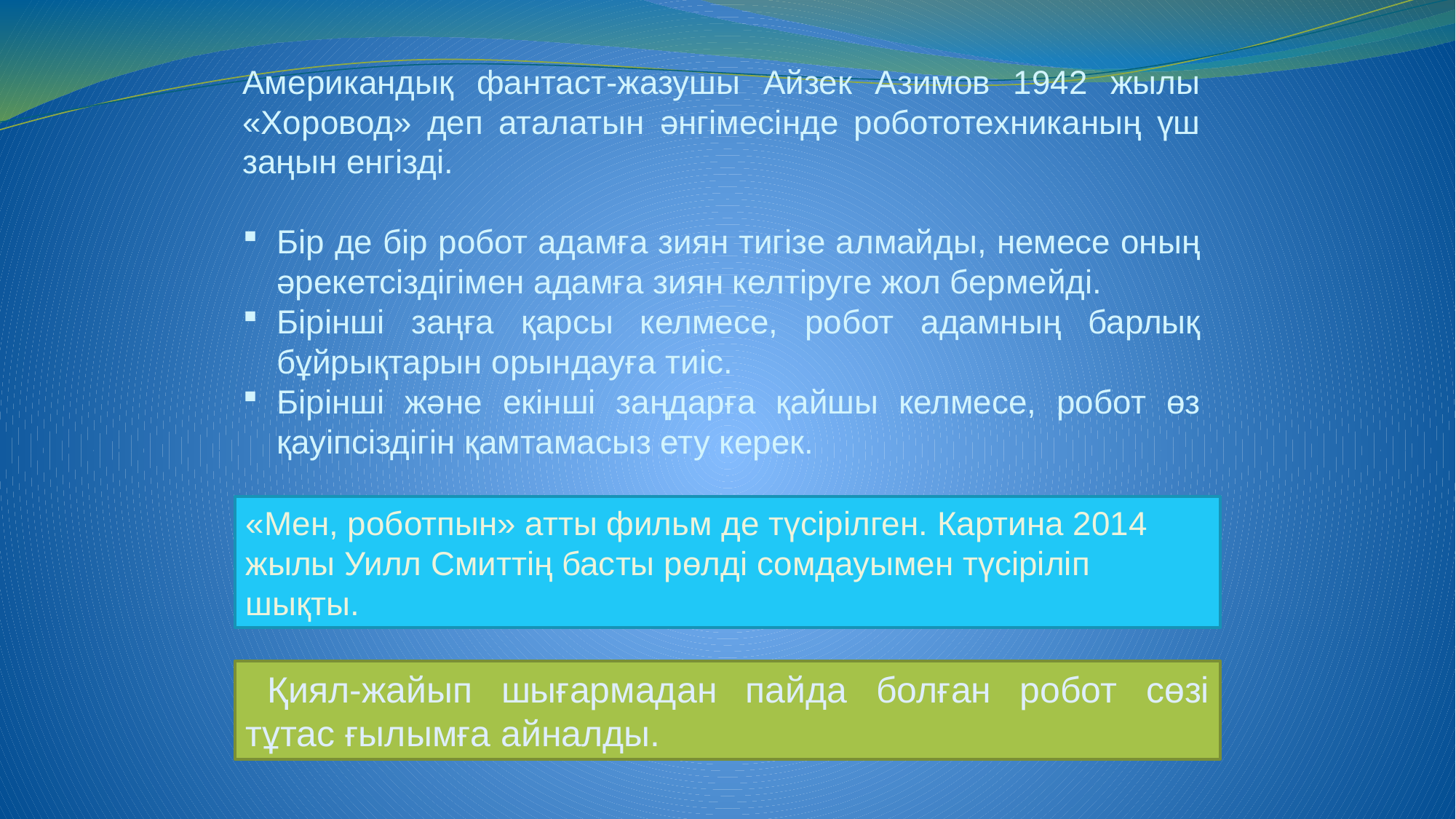

Американдық фантаст-жазушы Айзек Азимов 1942 жылы «Хоровод» деп аталатын әнгімесінде робототехниканың үш заңын енгізді.

Бір де бір робот адамға зиян тигізе алмайды, немесе оның әрекетсіздігімен адамға зиян келтіруге жол бермейді.
Бірінші заңға қарсы келмесе, робот адамның барлық бұйрықтарын орындауға тиіс.
Бірінші және екінші заңдарға қайшы келмесе, робот өз қауіпсіздігін қамтамасыз ету керек.
«Мен, роботпын» атты фильм де түсірілген. Картина 2014 жылы Уилл Смиттің басты рөлді сомдауымен түсіріліп шықты.
Қиял-жайып шығармадан пайда болған робот сөзі тұтас ғылымға айналды.